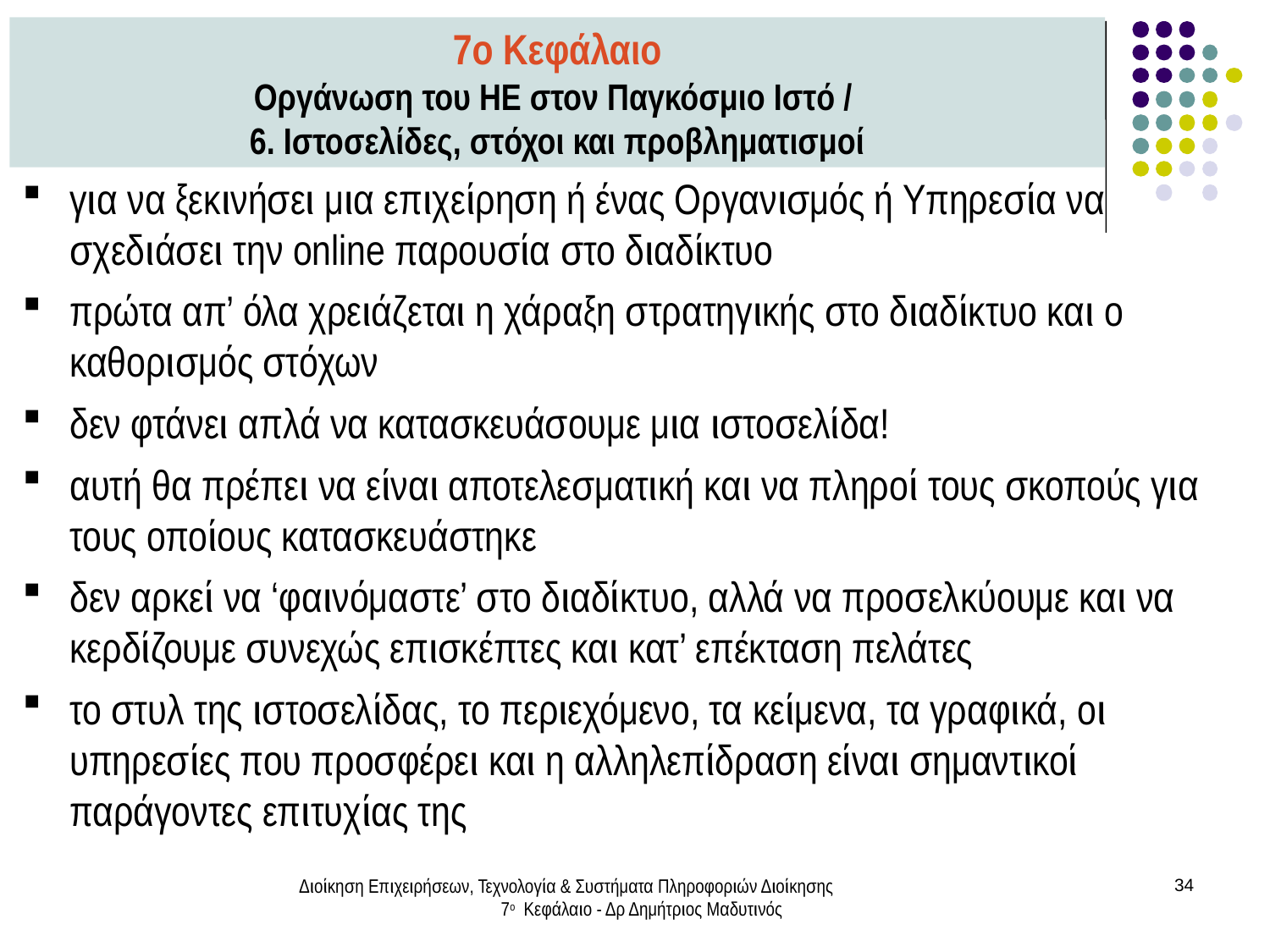

7ο Κεφάλαιο
Οργάνωση του ΗΕ στον Παγκόσμιο Ιστό /
6. Ιστοσελίδες, στόχοι και προβληματισμοί
για να ξεκινήσει μια επιχείρηση ή ένας Οργανισμός ή Υπηρεσία να σχεδιάσει την online παρουσία στο διαδίκτυο
πρώτα απ’ όλα χρειάζεται η χάραξη στρατηγικής στο διαδίκτυο και ο καθορισμός στόχων
δεν φτάνει απλά να κατασκευάσουμε μια ιστοσελίδα!
αυτή θα πρέπει να είναι αποτελεσματική και να πληροί τους σκοπούς για τους οποίους κατασκευάστηκε
δεν αρκεί να ‘φαινόμαστε’ στο διαδίκτυο, αλλά να προσελκύουμε και να κερδίζουμε συνεχώς επισκέπτες και κατ’ επέκταση πελάτες
το στυλ της ιστοσελίδας, το περιεχόμενο, τα κείμενα, τα γραφικά, οι υπηρεσίες που προσφέρει και η αλληλεπίδραση είναι σημαντικοί παράγοντες επιτυχίας της

Διοίκηση Επιχειρήσεων, Τεχνολογία & Συστήματα Πληροφοριών Διοίκησης                                   7ο  Κεφάλαιο - Δρ Δημήτριος Μαδυτινός
34